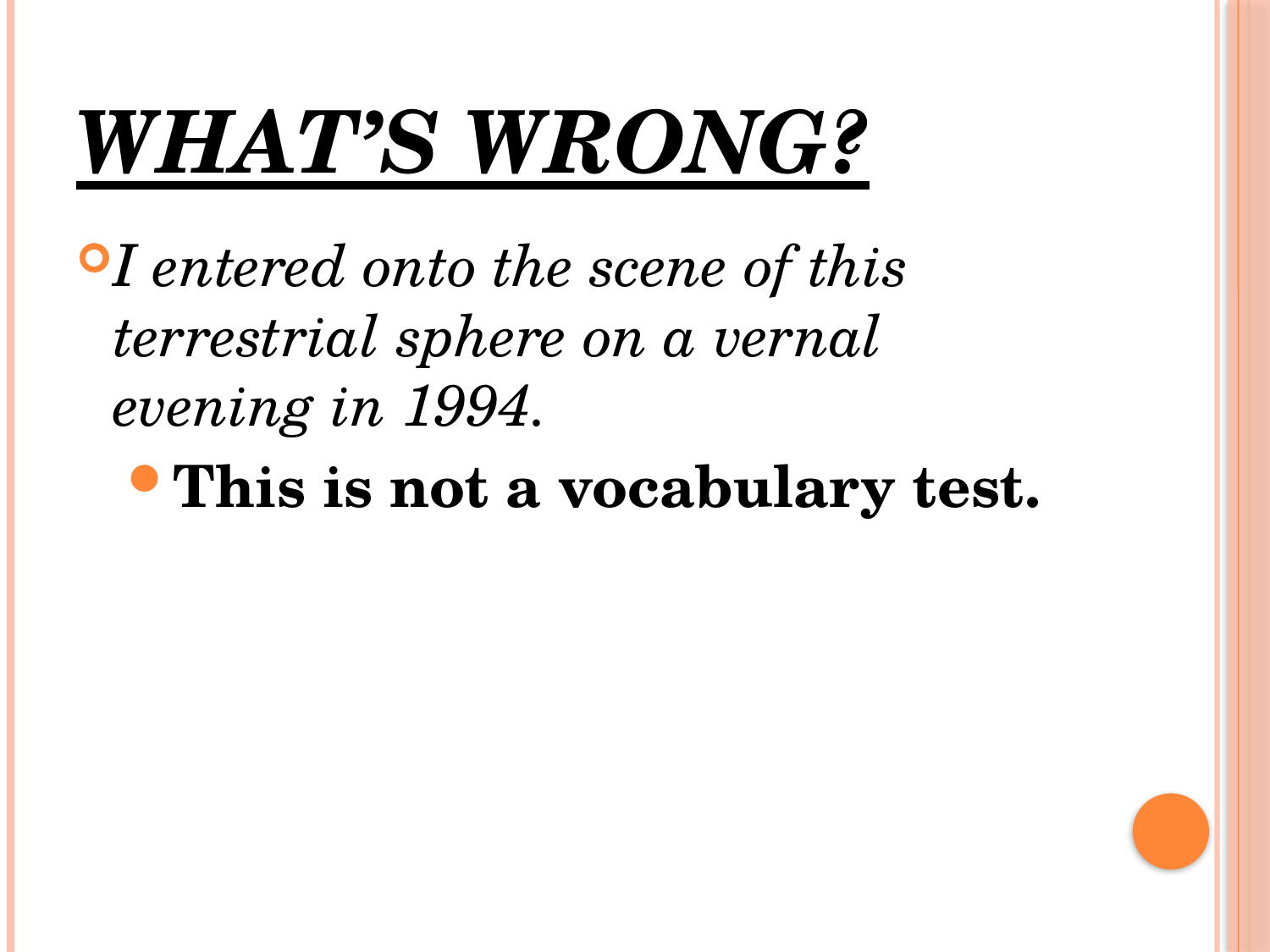

# WHAT’S WRONG?
I entered onto the scene of this terrestrial sphere on a vernal evening in 1994.
This is not a vocabulary test.